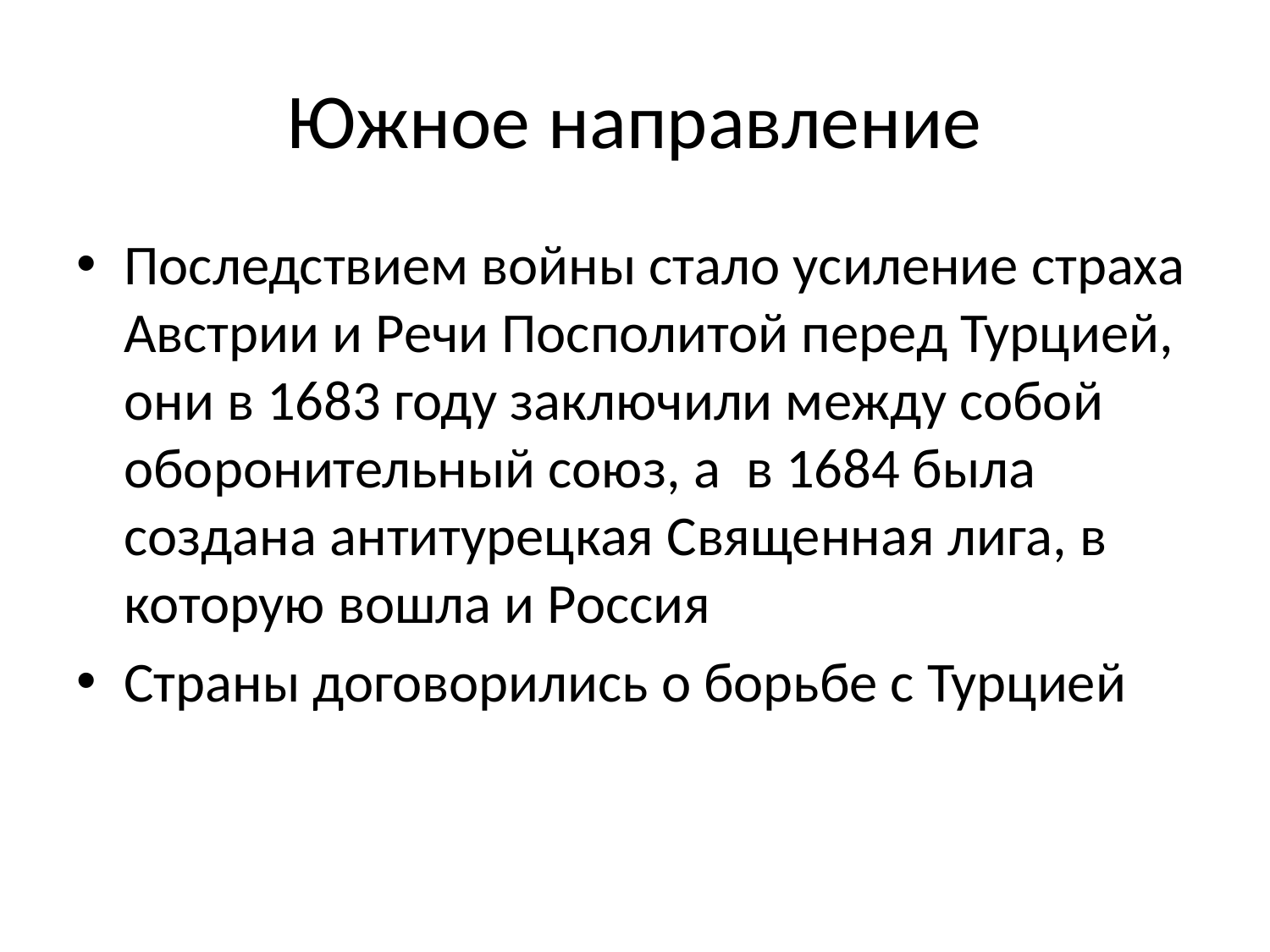

# Южное направление
Последствием войны стало усиление страха Австрии и Речи Посполитой перед Турцией, они в 1683 году заключили между собой оборонительный союз, а  в 1684 была создана антитурецкая Священная лига, в которую вошла и Россия
Страны договорились о борьбе с Турцией